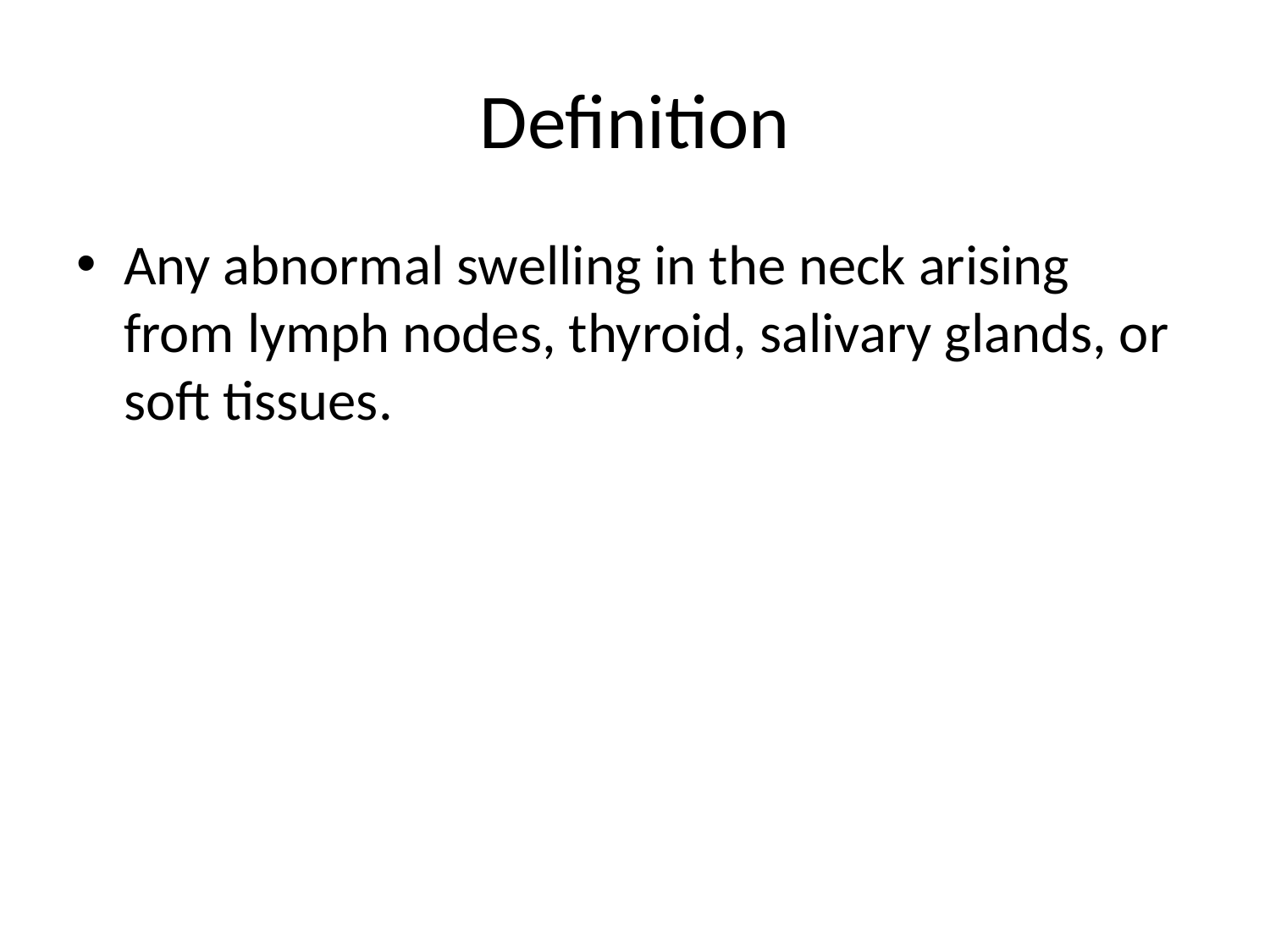

# Definition
Any abnormal swelling in the neck arising from lymph nodes, thyroid, salivary glands, or soft tissues.